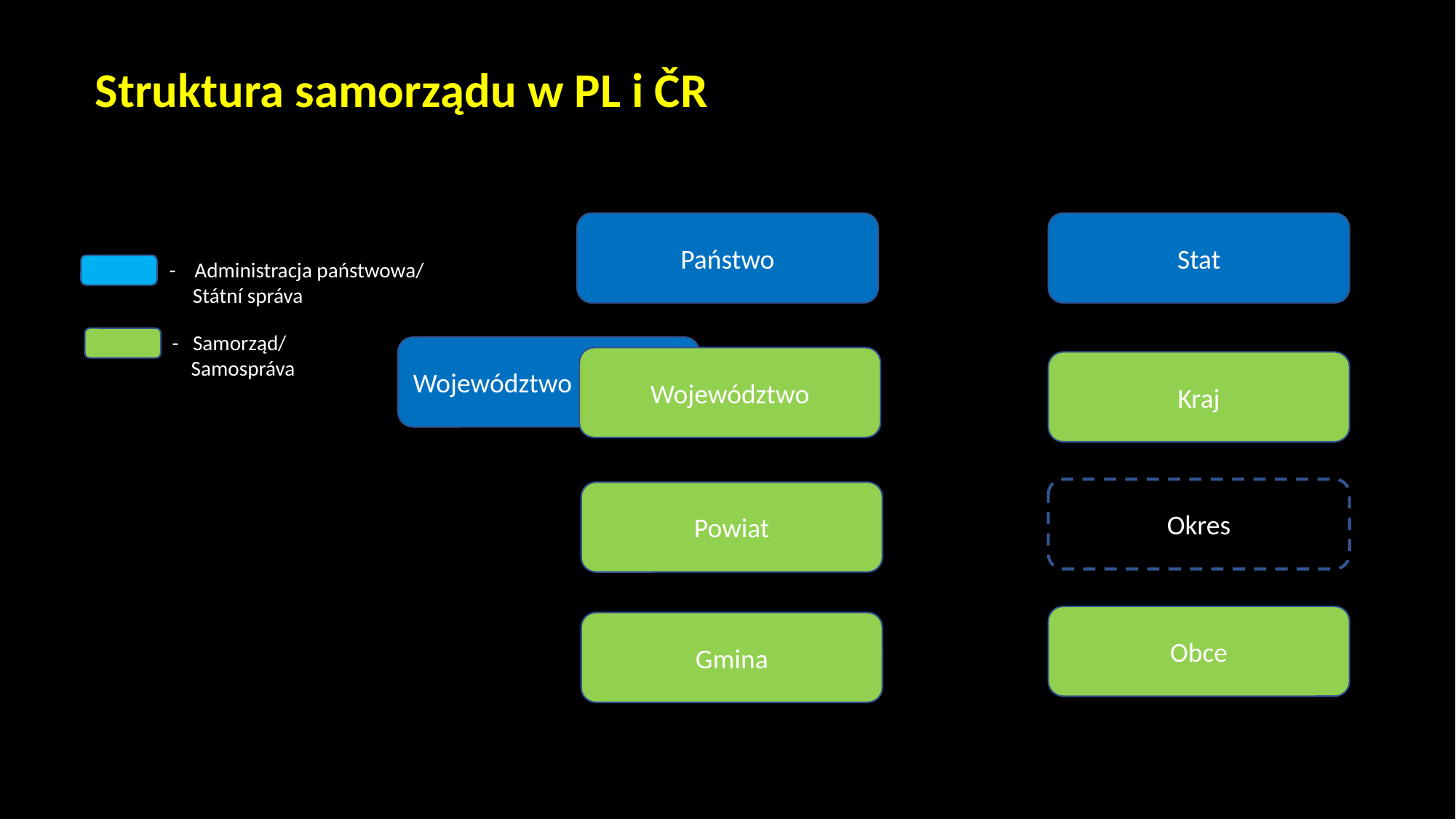

# Struktura samorządu w PL i ČR
Państwo
Stat
 -    Administracja państwowa/
      Státní správa

 -   Samorząd/
     Samospráva

Województwo
Województwo
Kraj
Okres
Powiat
Obce
Gmina